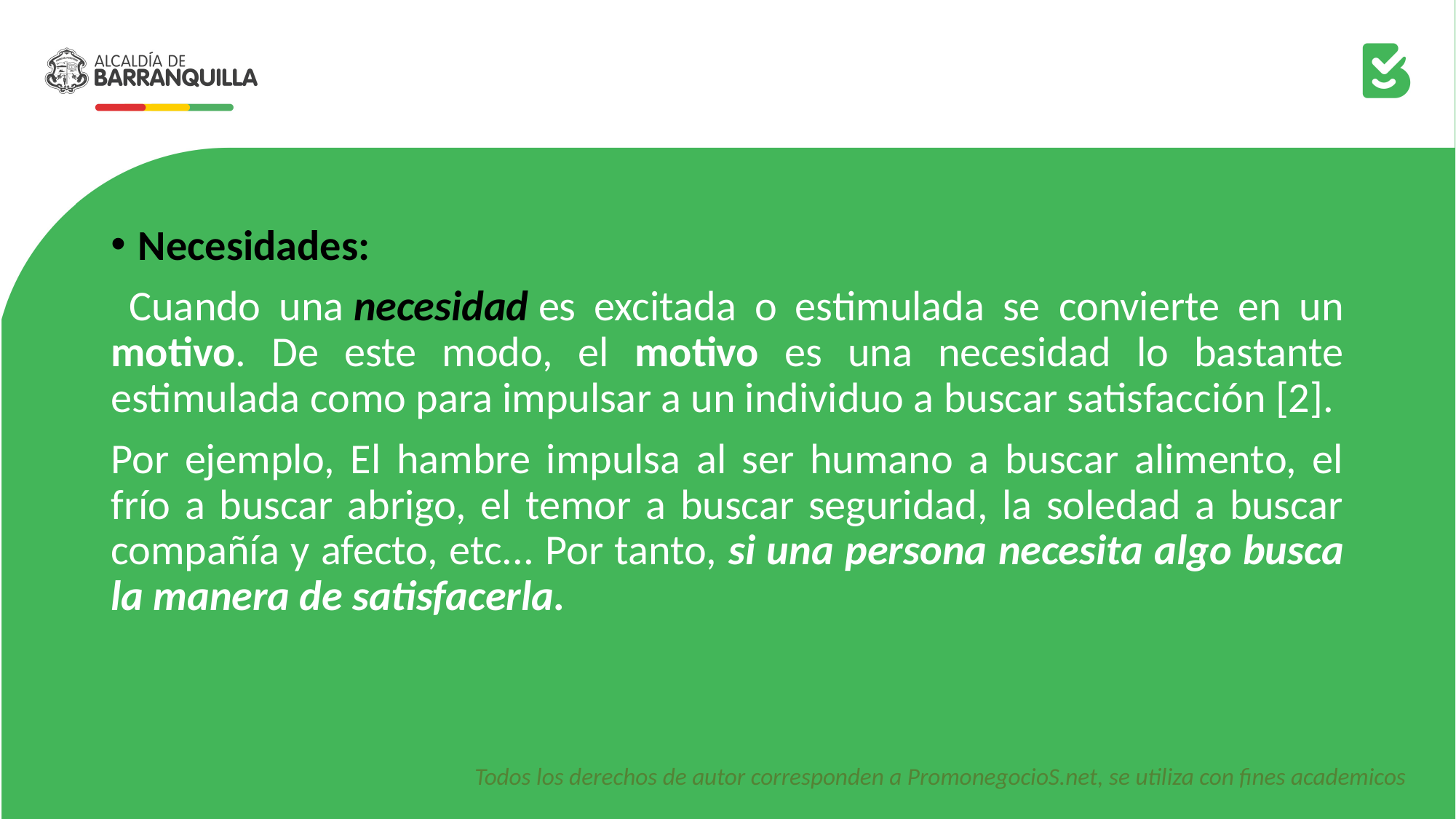

Necesidades:
 Cuando una necesidad es excitada o estimulada se convierte en un motivo. De este modo, el motivo es una necesidad lo bastante estimulada como para impulsar a un individuo a buscar satisfacción [2].
Por ejemplo, El hambre impulsa al ser humano a buscar alimento, el frío a buscar abrigo, el temor a buscar seguridad, la soledad a buscar compañía y afecto, etc... Por tanto, si una persona necesita algo busca la manera de satisfacerla.

Todos los derechos de autor corresponden a PromonegocioS.net, se utiliza con fines academicos